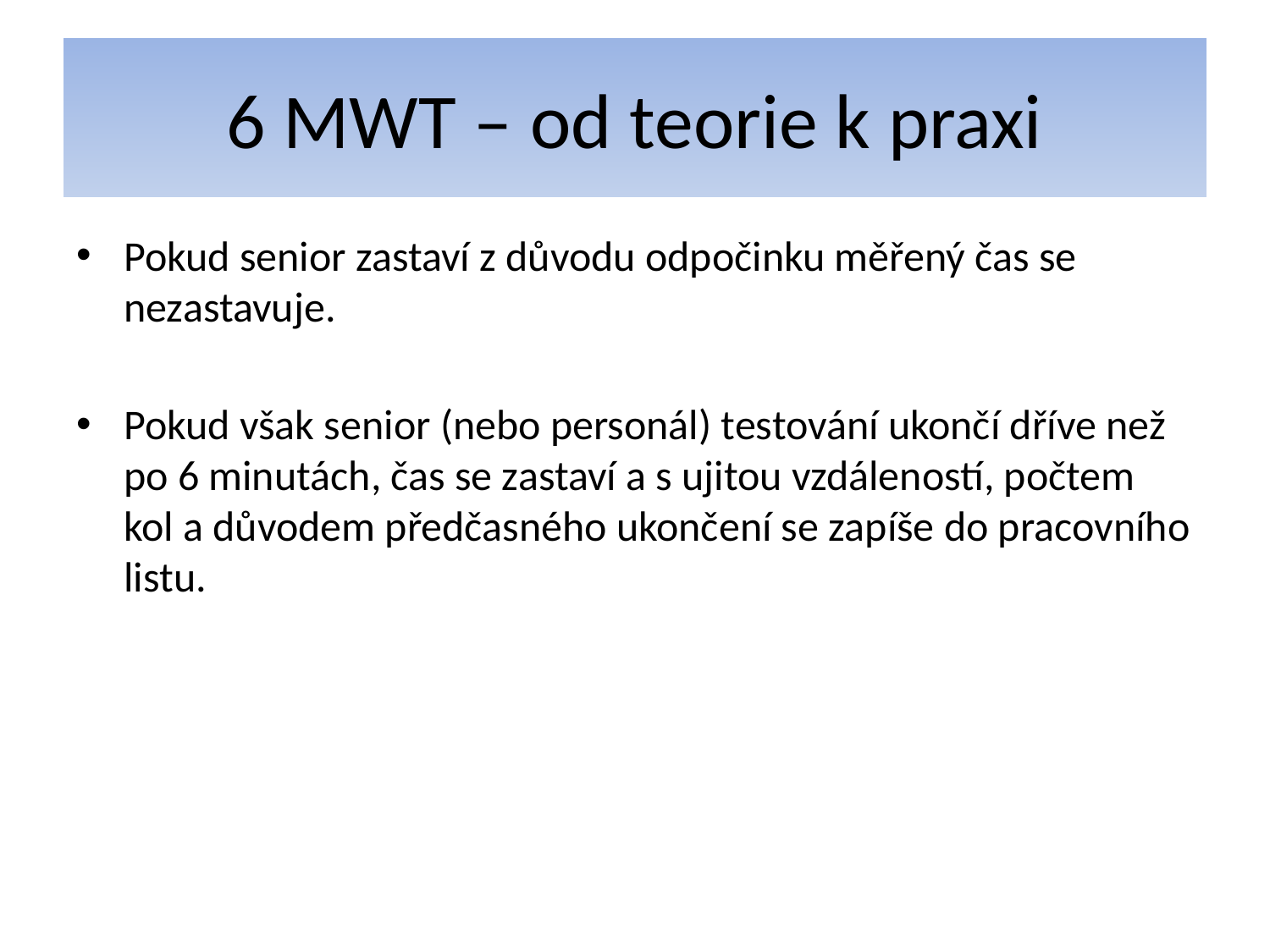

# 6 MWT – od teorie k praxi
Pokud senior zastaví z důvodu odpočinku měřený čas se nezastavuje.

Pokud však senior (nebo personál) testování ukončí dříve než po 6 minutách, čas se zastaví a s ujitou vzdáleností, počtem kol a důvodem předčasného ukončení se zapíše do pracovního listu.